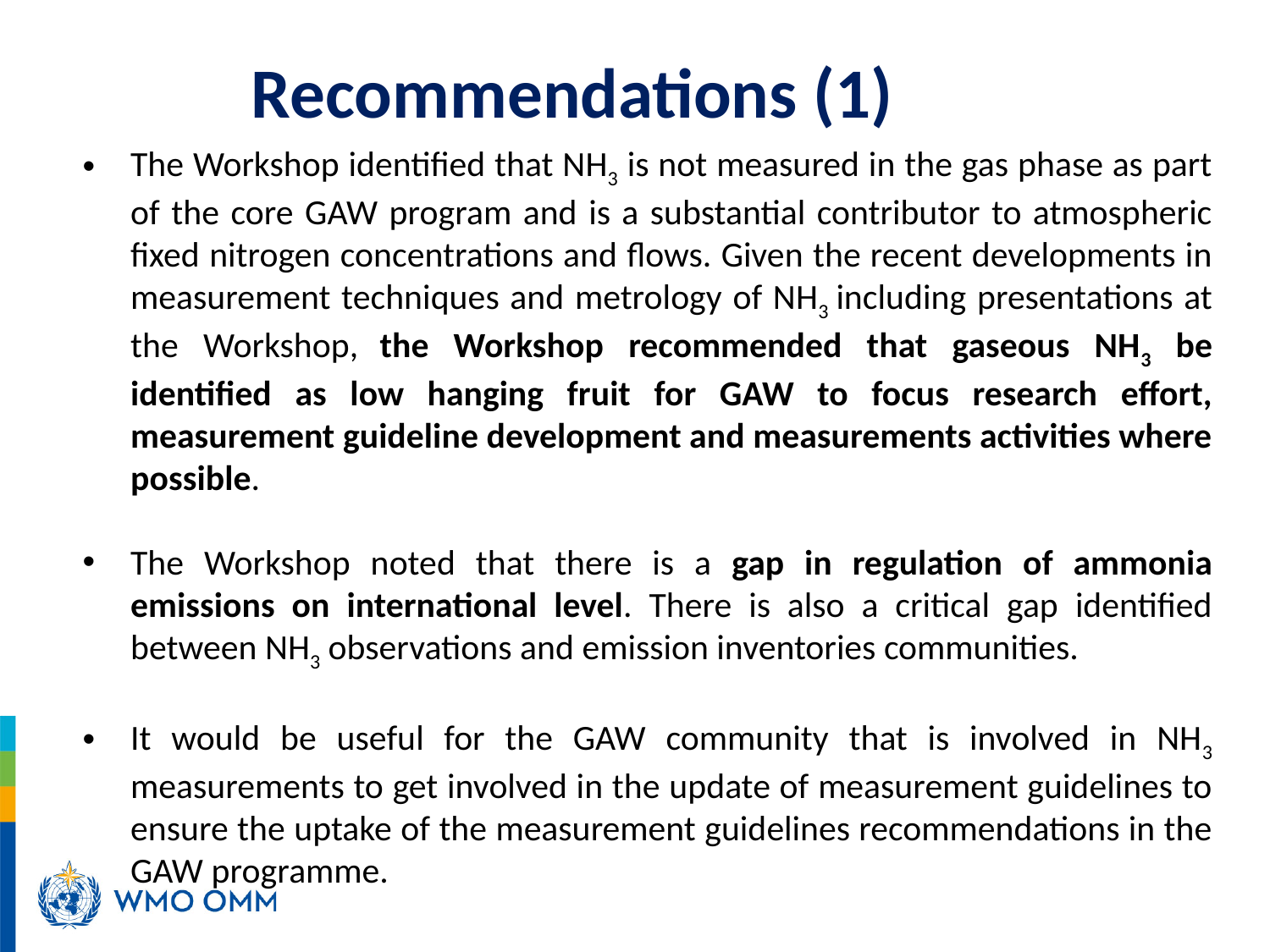

# Recommendations (1)
The Workshop identified that NH3 is not measured in the gas phase as part of the core GAW program and is a substantial contributor to atmospheric fixed nitrogen concentrations and flows. Given the recent developments in measurement techniques and metrology of NH3 including presentations at the Workshop, the Workshop recommended that gaseous NH3 be identified as low hanging fruit for GAW to focus research effort, measurement guideline development and measurements activities where possible.

The Workshop noted that there is a gap in regulation of ammonia emissions on international level. There is also a critical gap identified between NH3 observations and emission inventories communities.

It would be useful for the GAW community that is involved in NH3 measurements to get involved in the update of measurement guidelines to ensure the uptake of the measurement guidelines recommendations in the GAW programme.